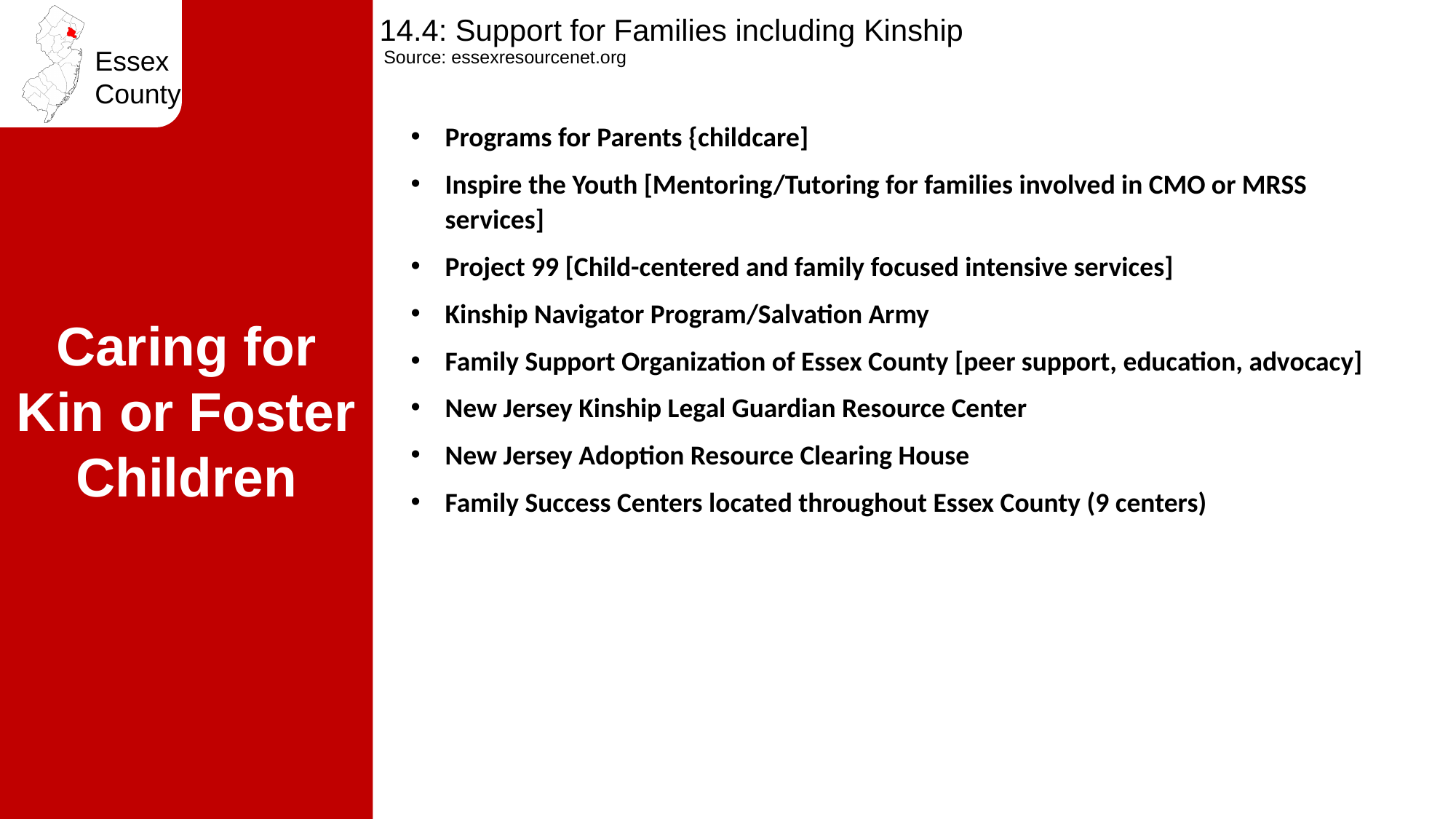

14.4: Support for Families including Kinship
Source: essexresourcenet.org
Programs for Parents {childcare]
Inspire the Youth [Mentoring/Tutoring for families involved in CMO or MRSS services]
Project 99 [Child-centered and family focused intensive services]
Kinship Navigator Program/Salvation Army
Family Support Organization of Essex County [peer support, education, advocacy]
New Jersey Kinship Legal Guardian Resource Center
New Jersey Adoption Resource Clearing House
Family Success Centers located throughout Essex County (9 centers)

Caring for Kin or Foster Children